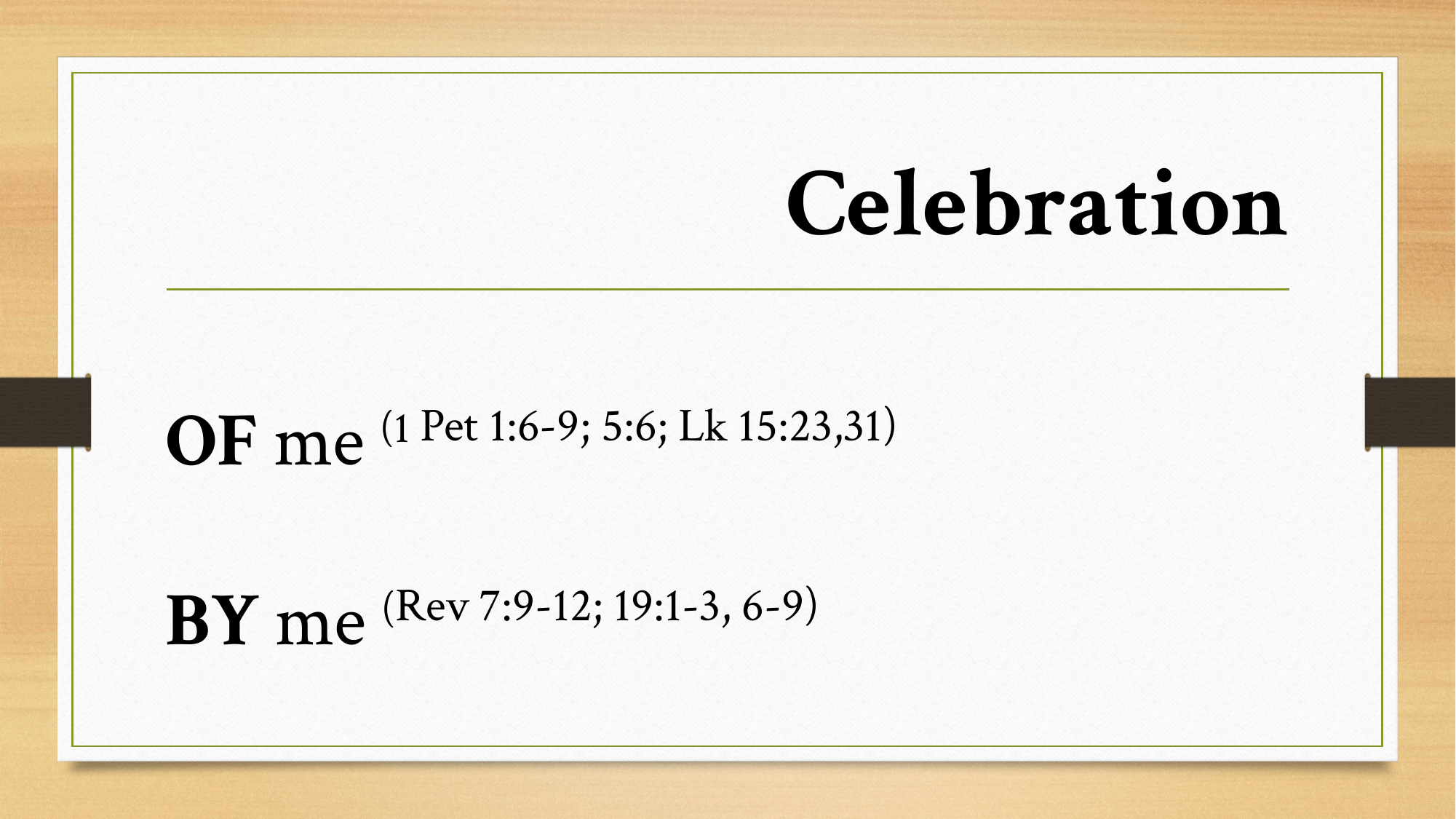

# Celebration
OF me (1 Pet 1:6-9; 5:6; Lk 15:23,31)
BY me (Rev 7:9-12; 19:1-3, 6-9)